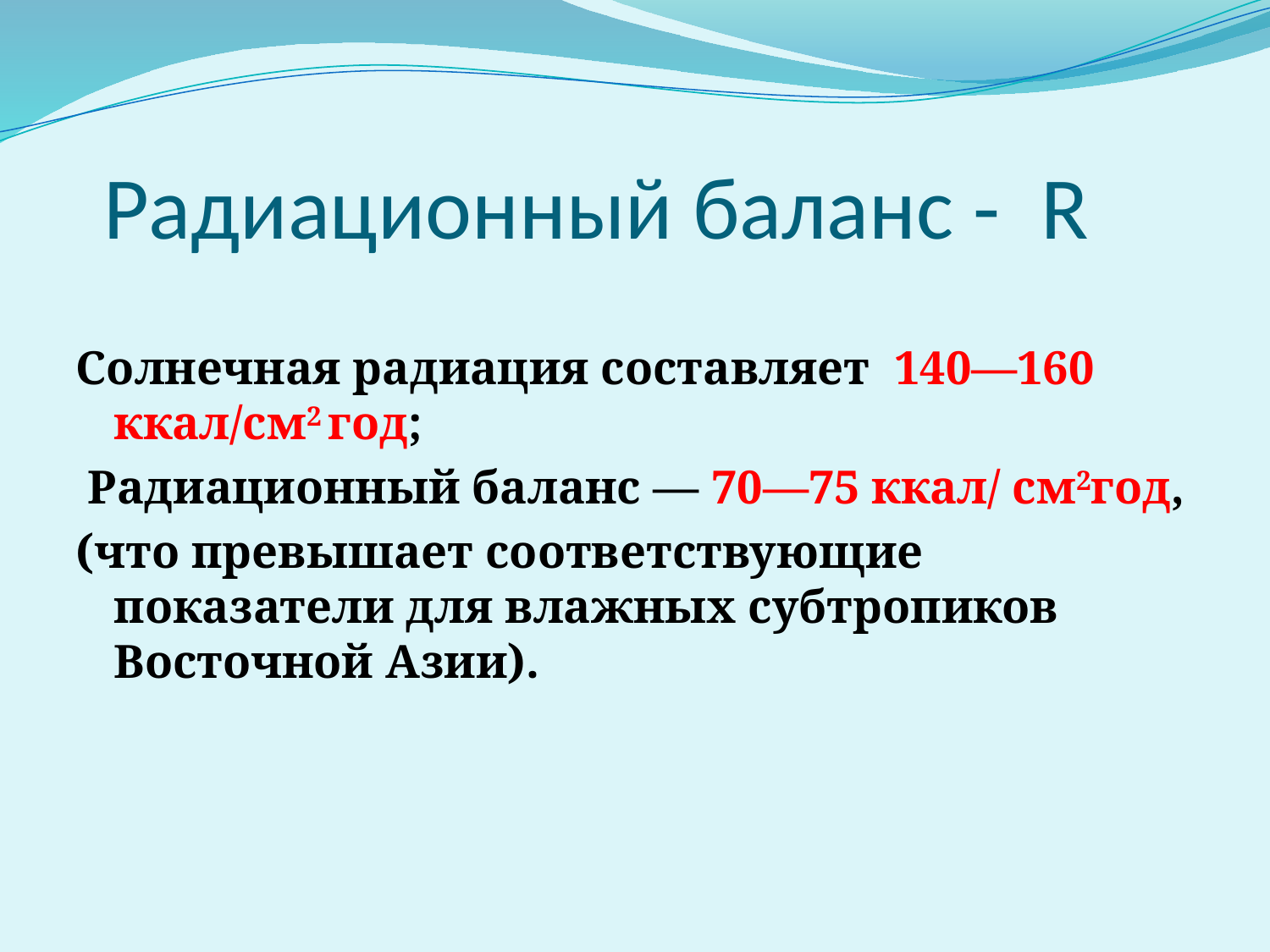

# Радиационный баланс -  R

Солнечная радиация составляет  140—160 ккал/см2 год;
 Радиационный баланс — 70—75 ккал/ см2год,
(что превышает соответствующие показатели для влажных субтропиков Восточной Азии).